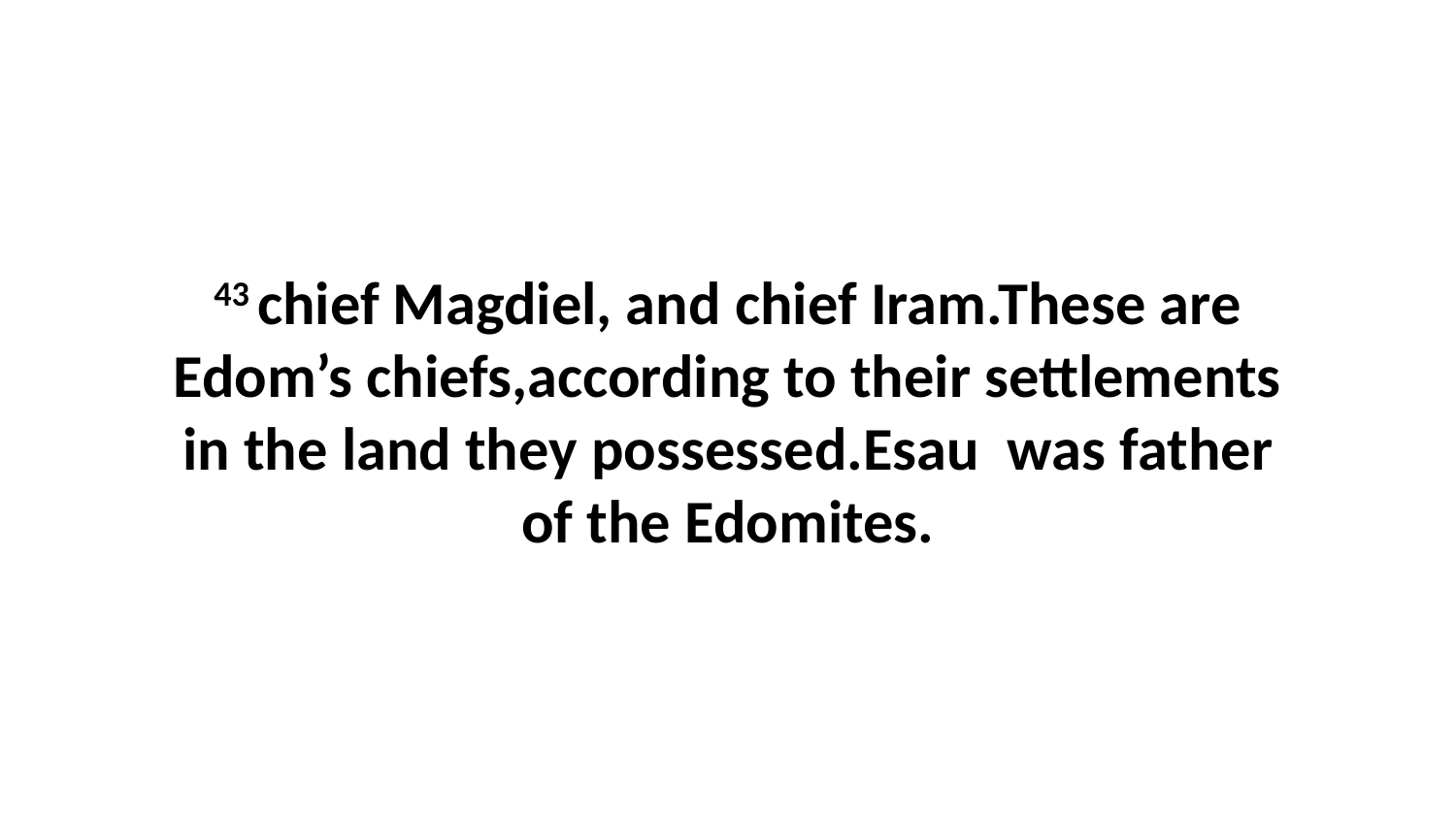

43 chief Magdiel, and chief Iram.These are Edom’s chiefs,according to their settlements in the land they possessed.Esau  was father of the Edomites.